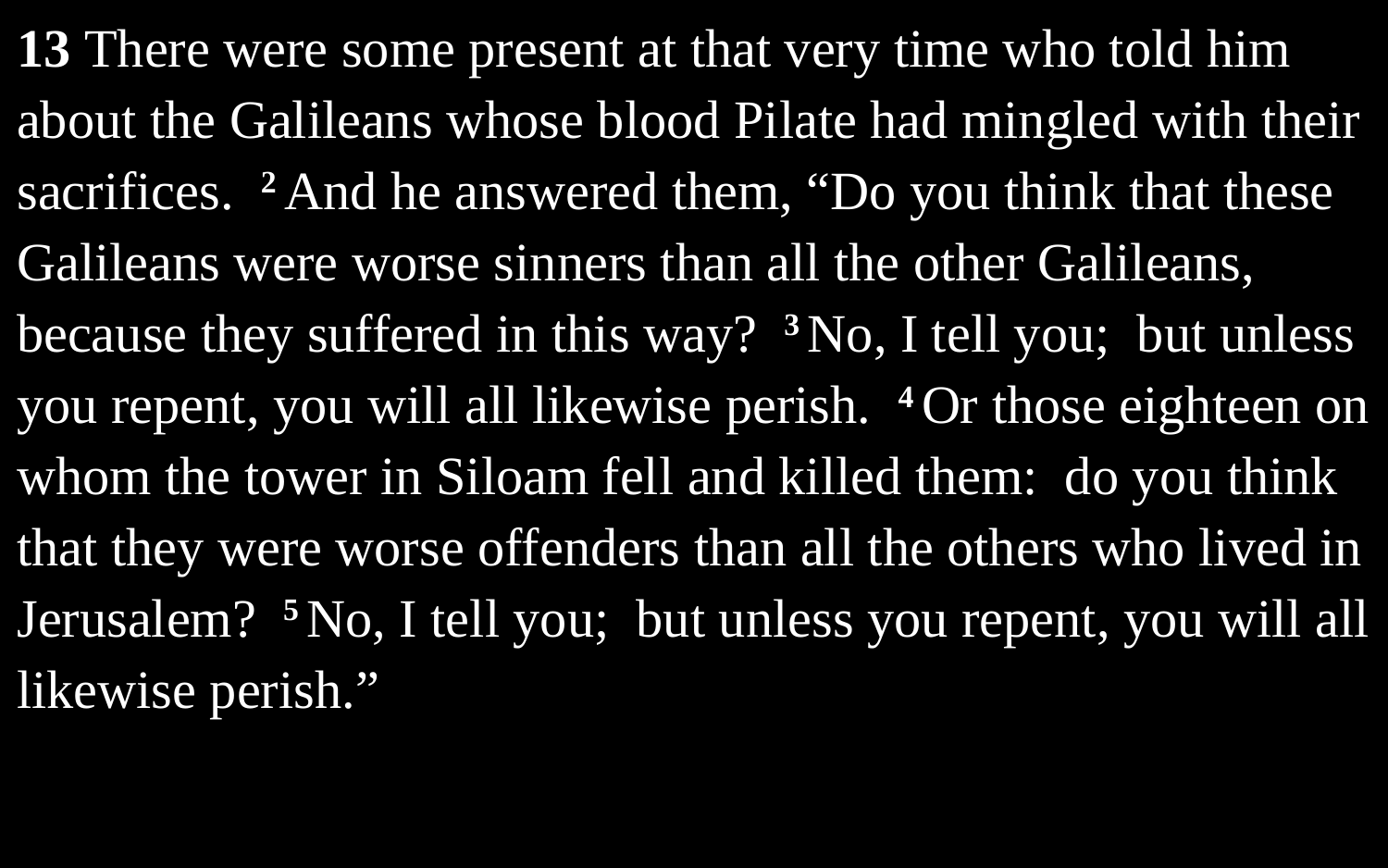

13 There were some present at that very time who told him about the Galileans whose blood Pilate had mingled with their sacrifices.  2 And he answered them, “Do you think that these Galileans were worse sinners than all the other Galileans, because they suffered in this way?  3 No, I tell you;  but unless you repent, you will all likewise perish.  4 Or those eighteen on whom the tower in Siloam fell and killed them:  do you think that they were worse offenders than all the others who lived in Jerusalem?  5 No, I tell you;  but unless you repent, you will all likewise perish.”